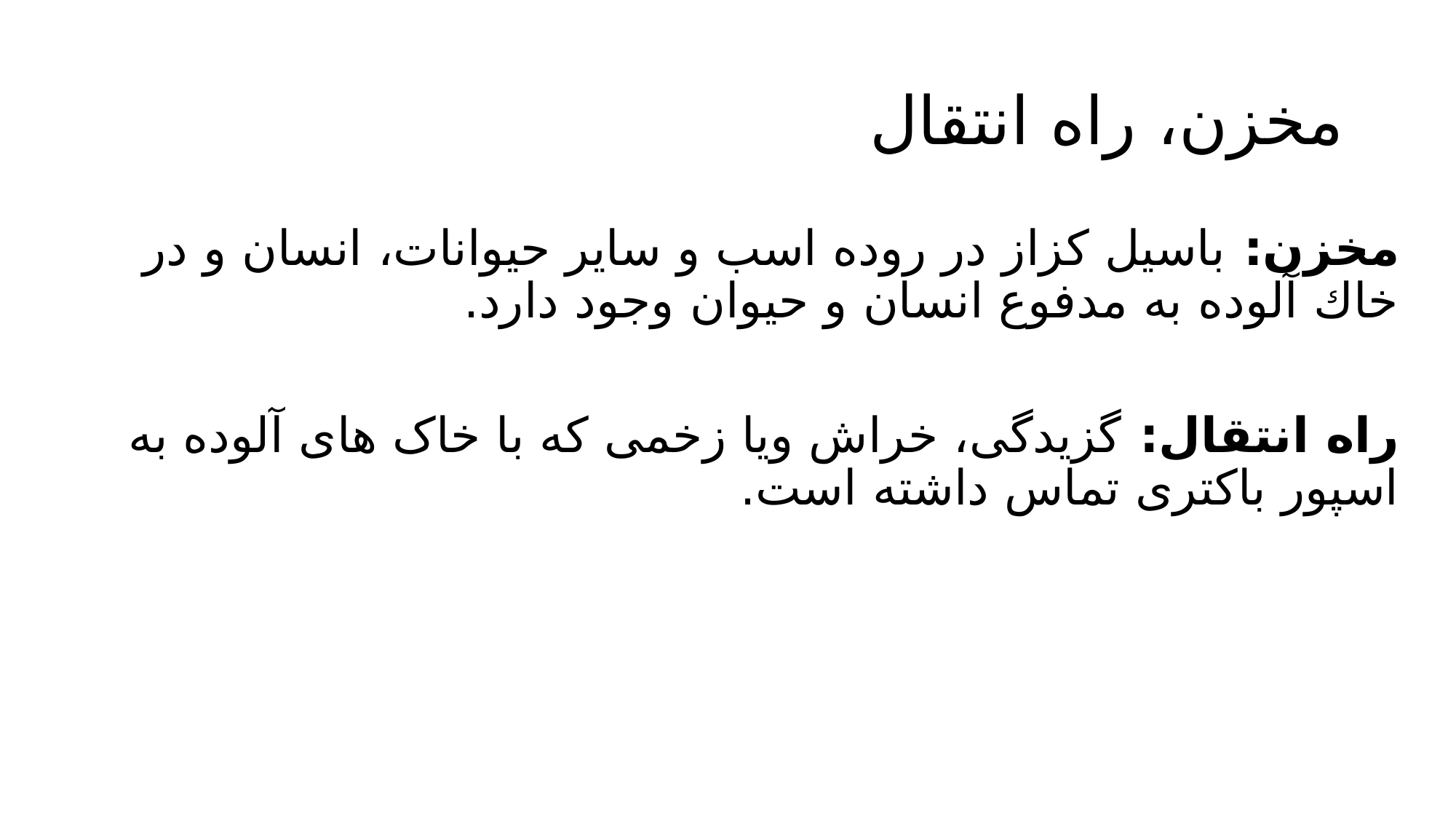

# مخزن، راه انتقال
مخزن: باسيل کزاز در روده اسب و ساير حيوانات، انسان و در خاك آلوده به مدفوع انسان و حيوان وجود دارد.

راه انتقال: گزیدگی، خراش ویا زخمی که با خاک های آلوده به اسپور باکتری تماس داشته است.